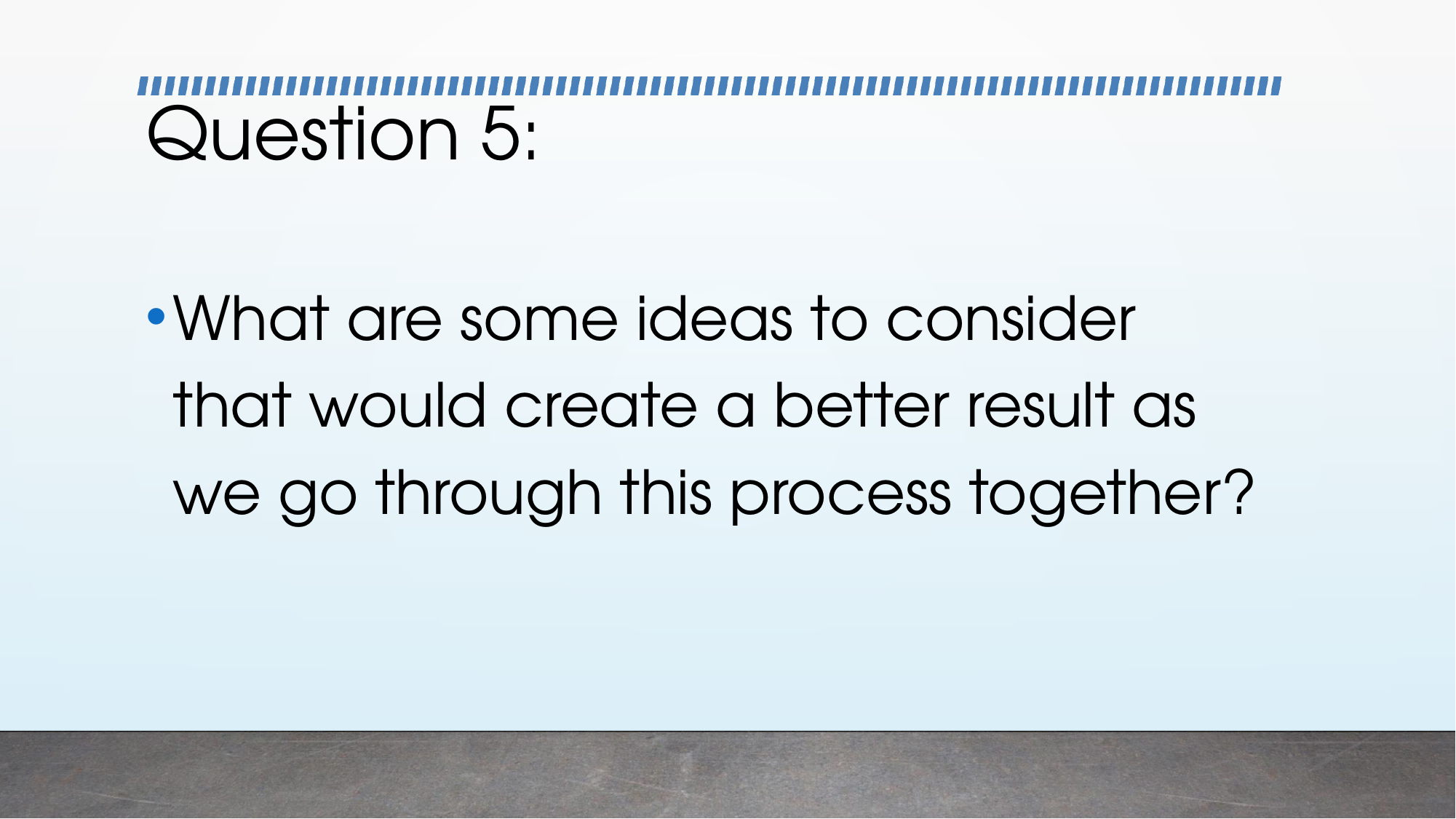

# Question 5:
What are some ideas to consider that would create a better result as we go through this process together?